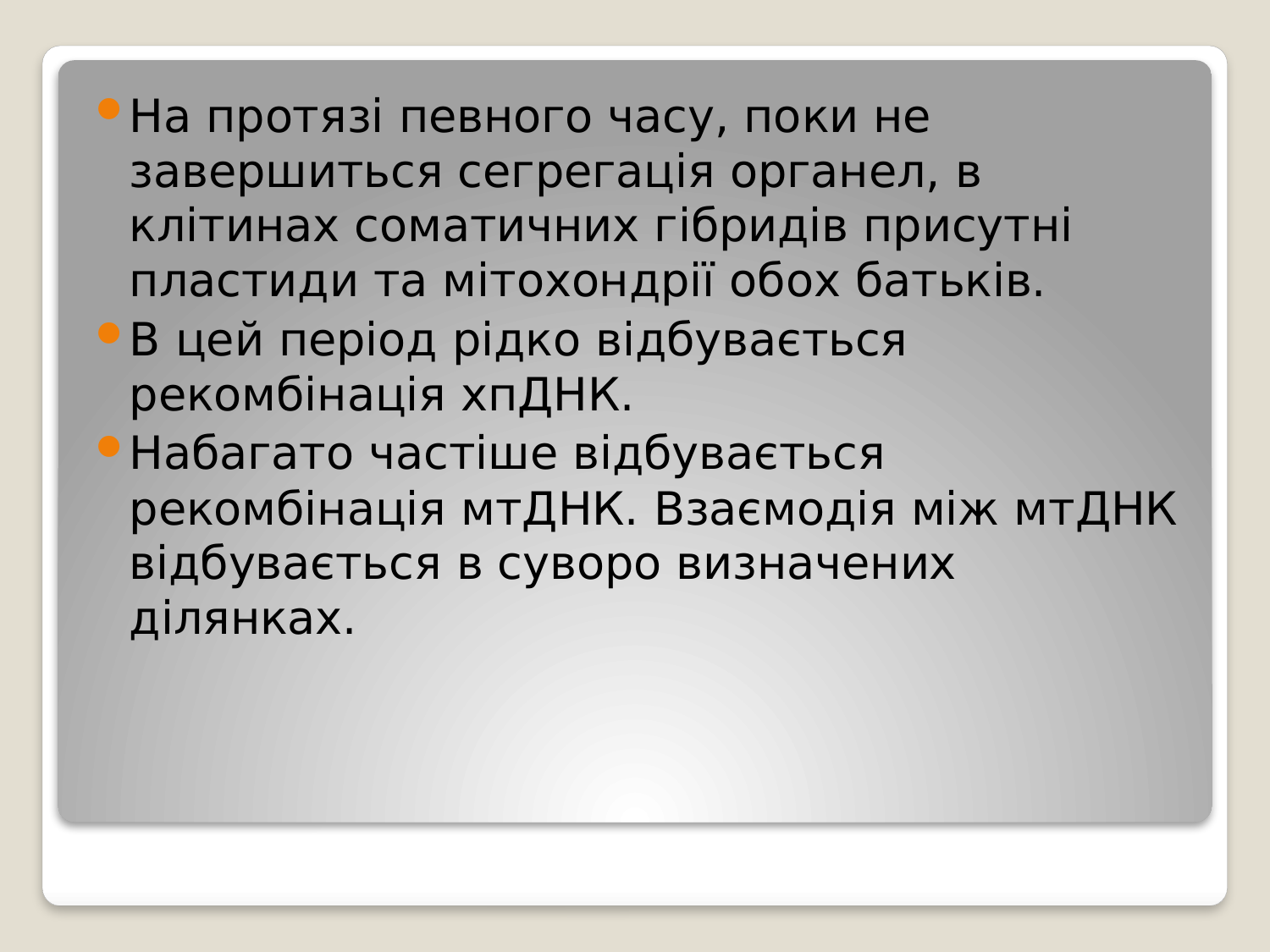

На протязі певного часу, поки не завершиться сегрегація органел, в клітинах соматичних гібридів присутні пластиди та мітохондрії обох батьків.
В цей період рідко відбувається рекомбінація хпДНК.
Набагато частіше відбувається рекомбінація мтДНК. Взаємодія між мтДНК відбувається в суворо визначених ділянках.